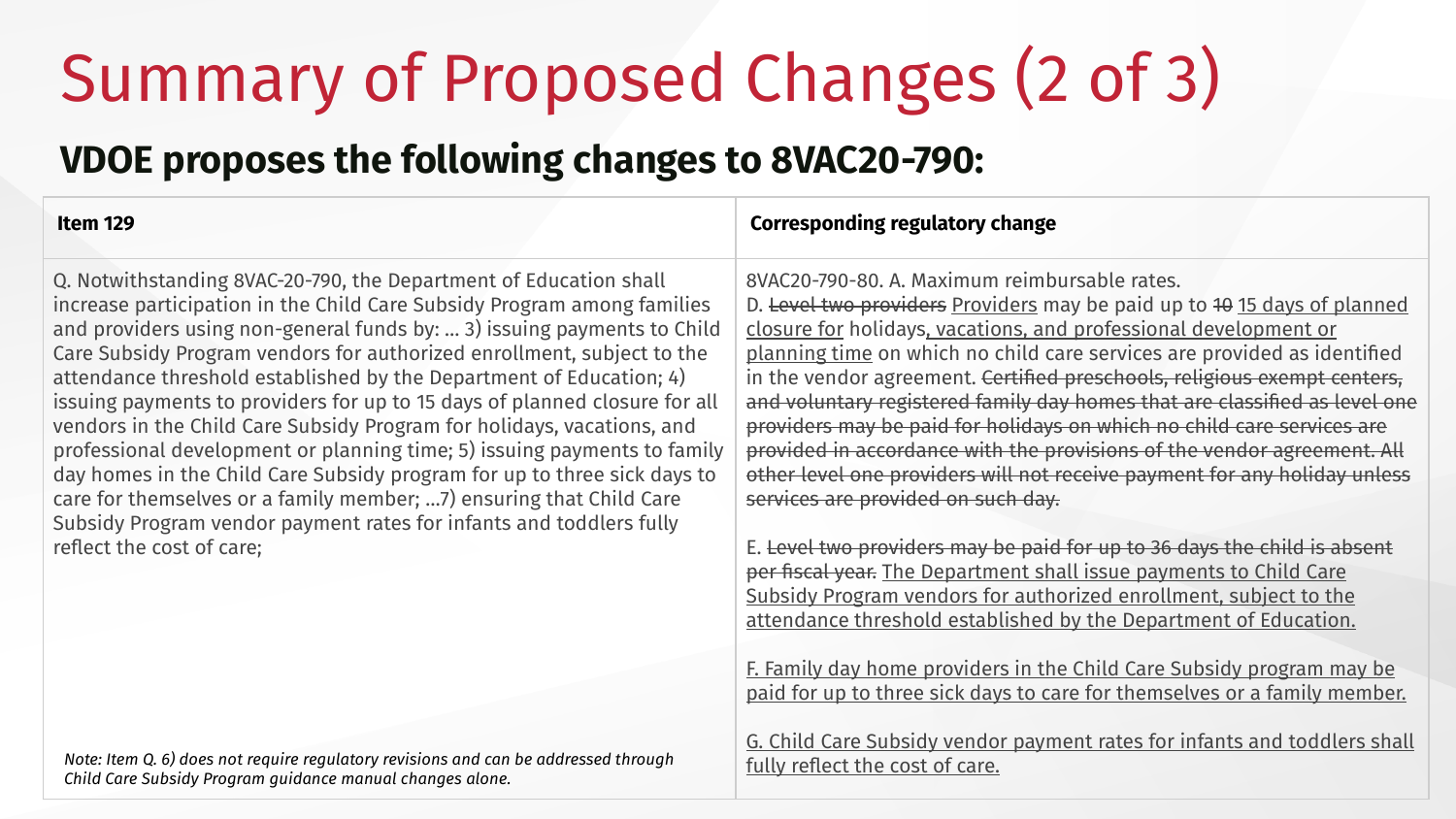

# Summary of Proposed Changes (2 of 3)
VDOE proposes the following changes to 8VAC20-790:
| Item 129 | Corresponding regulatory change |
| --- | --- |
| Q. Notwithstanding 8VAC-20-790, the Department of Education shall increase participation in the Child Care Subsidy Program among families and providers using non-general funds by: … 3) issuing payments to Child Care Subsidy Program vendors for authorized enrollment, subject to the attendance threshold established by the Department of Education; 4) issuing payments to providers for up to 15 days of planned closure for all vendors in the Child Care Subsidy Program for holidays, vacations, and professional development or planning time; 5) issuing payments to family day homes in the Child Care Subsidy program for up to three sick days to care for themselves or a family member; …7) ensuring that Child Care Subsidy Program vendor payment rates for infants and toddlers fully reflect the cost of care; | 8VAC20-790-80. A. Maximum reimbursable rates. D. Level two providers Providers may be paid up to 10 15 days of planned closure for holidays, vacations, and professional development or planning time on which no child care services are provided as identified in the vendor agreement. Certified preschools, religious exempt centers, and voluntary registered family day homes that are classified as level one providers may be paid for holidays on which no child care services are provided in accordance with the provisions of the vendor agreement. All other level one providers will not receive payment for any holiday unless services are provided on such day. E. Level two providers may be paid for up to 36 days the child is absent per fiscal year. The Department shall issue payments to Child Care Subsidy Program vendors for authorized enrollment, subject to the attendance threshold established by the Department of Education. F. Family day home providers in the Child Care Subsidy program may be paid for up to three sick days to care for themselves or a family member. G. Child Care Subsidy vendor payment rates for infants and toddlers shall fully reflect the cost of care. |
Note: Item Q. 6) does not require regulatory revisions and can be addressed through Child Care Subsidy Program guidance manual changes alone.